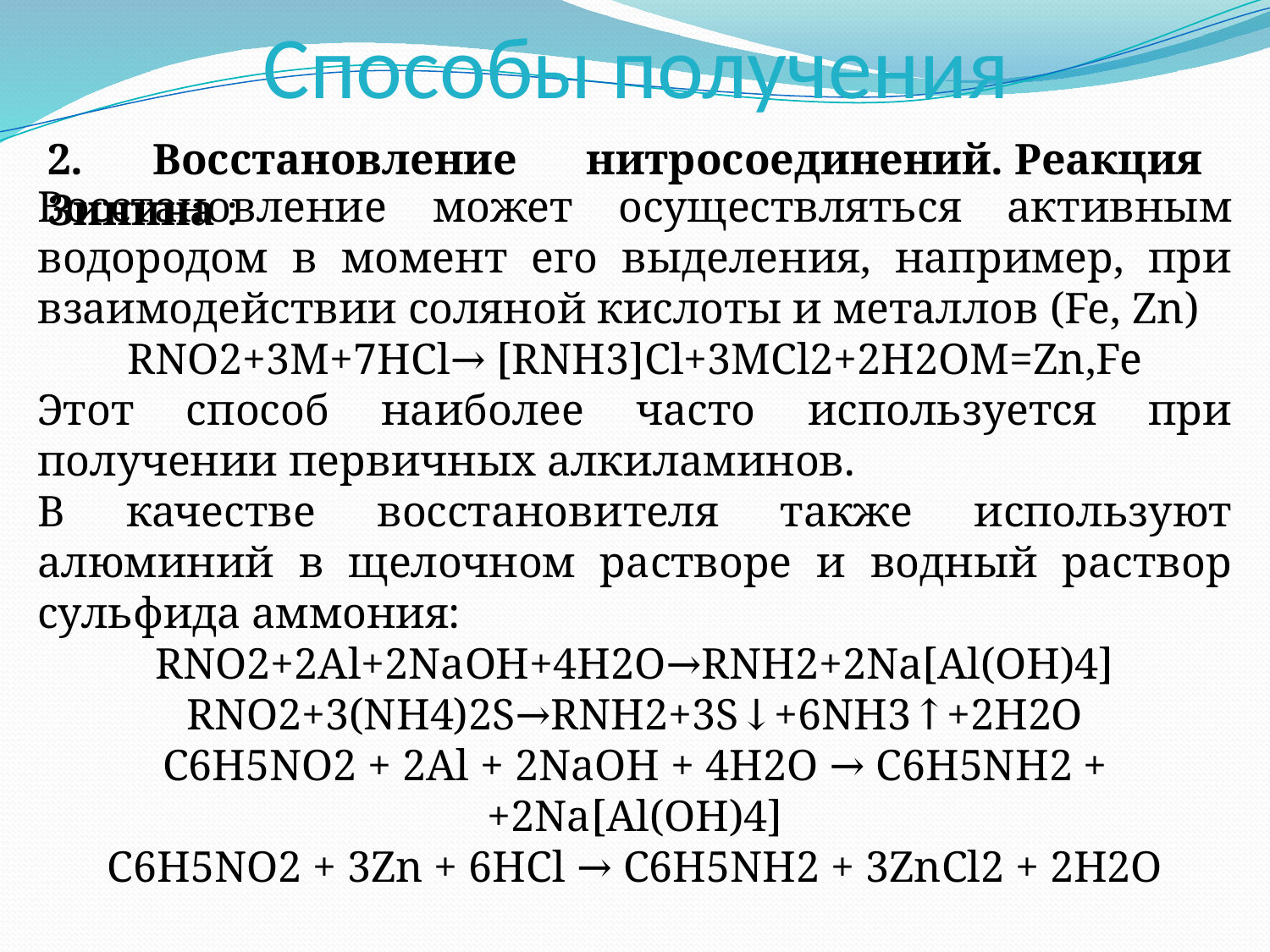

# Способы получения
2. Восстановление нитросоединений. Реакция Зинина :
Восстановление может осуществляться активным водородом в момент его выделения, например, при взаимодействии соляной кислоты и металлов (Fe, Zn)
RNO2+3M+7HCl→ [RNH3]Cl+3MCl2+2H2OM=Zn,Fe
Этот способ наиболее часто используется при получении первичных алкиламинов.
В качестве восстановителя также используют алюминий в щелочном растворе и водный раствор сульфида аммония:
RNO2+2Al+2NaOH+4H2O→RNH2+2Na[Al(OH)4]
RNO2+3(NH4)2S→RNH2+3S↓+6NH3↑+2H2O
C6H5NO2 + 2Al + 2NaOH + 4H2O → C6H5NH2 + +2Na[Al(OH)4]
C6H5NО2 + 3Zn + 6HCl → C6H5NH2 + 3ZnCl2 + 2H2O